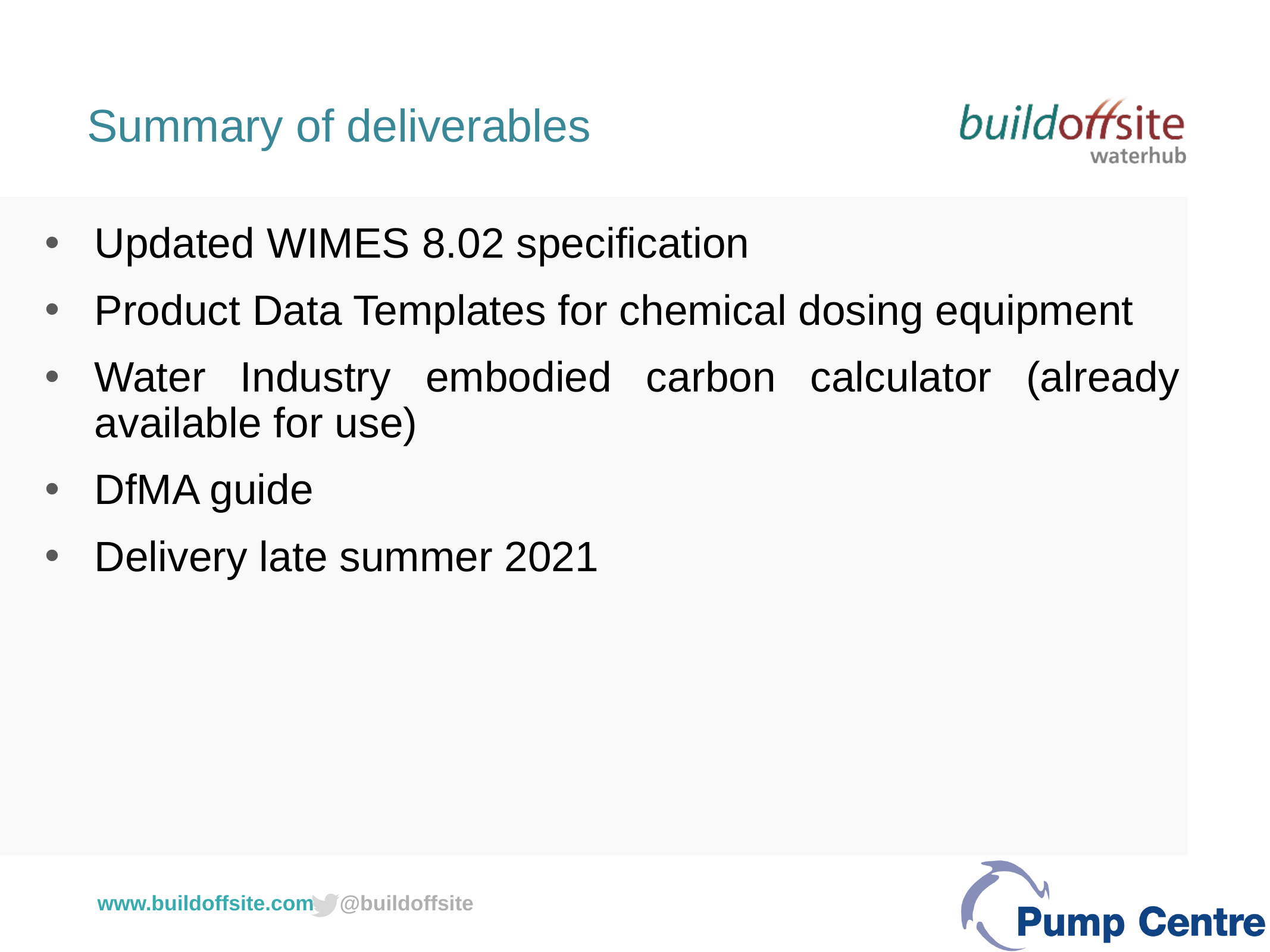

# Summary of deliverables

Updated WIMES 8.02 specification
Product Data Templates for chemical dosing equipment
Water Industry embodied carbon calculator (already available for use)
DfMA guide
Delivery late summer 2021